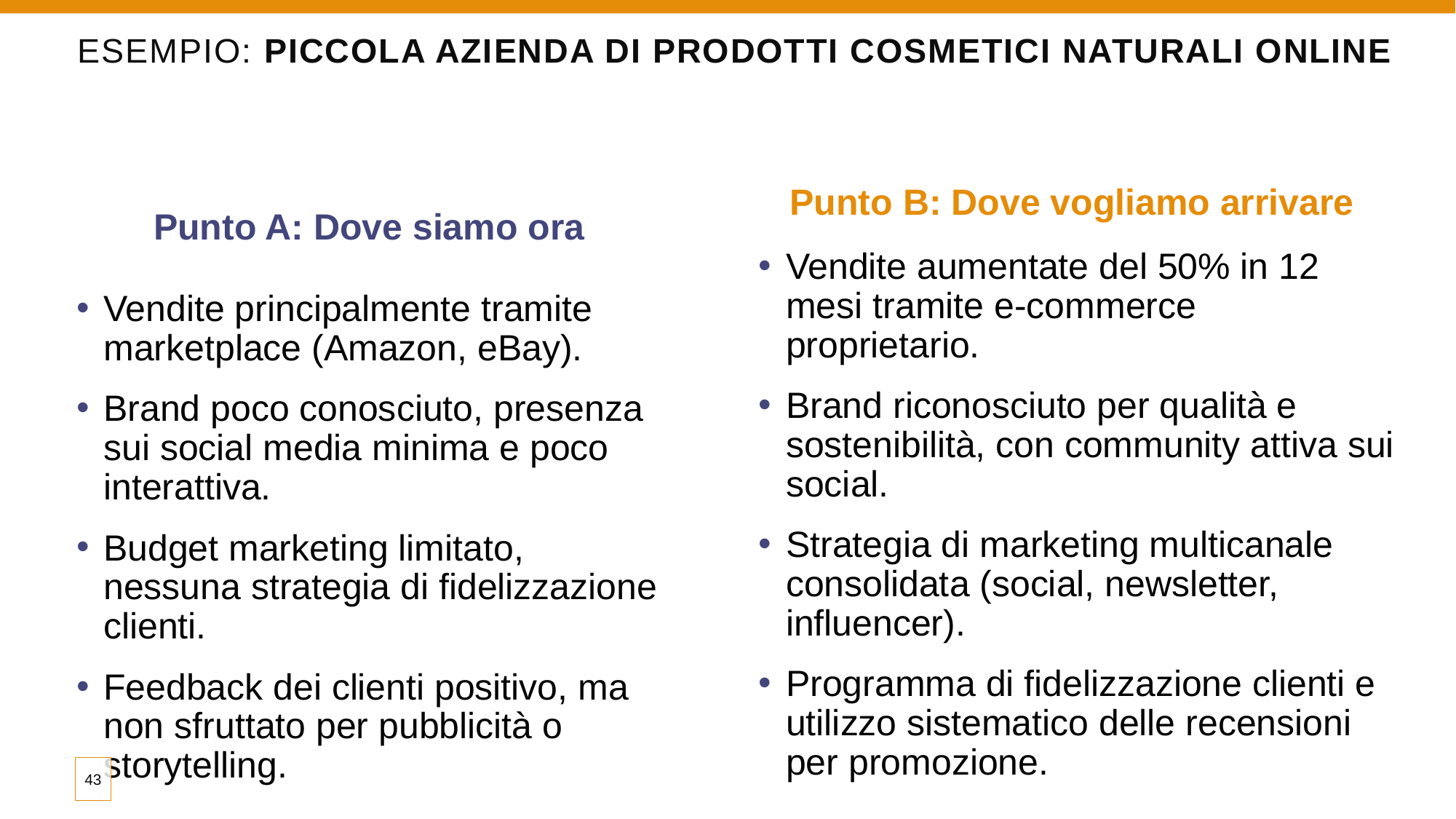

# Esempio: Piccola azienda di prodotti cosmetici naturali online
Punto B: Dove vogliamo arrivare
Punto A: Dove siamo ora
Vendite aumentate del 50% in 12 mesi tramite e-commerce proprietario.
Brand riconosciuto per qualità e sostenibilità, con community attiva sui social.
Strategia di marketing multicanale consolidata (social, newsletter, influencer).
Programma di fidelizzazione clienti e utilizzo sistematico delle recensioni per promozione.
Vendite principalmente tramite marketplace (Amazon, eBay).
Brand poco conosciuto, presenza sui social media minima e poco interattiva.
Budget marketing limitato, nessuna strategia di fidelizzazione clienti.
Feedback dei clienti positivo, ma non sfruttato per pubblicità o storytelling.
43